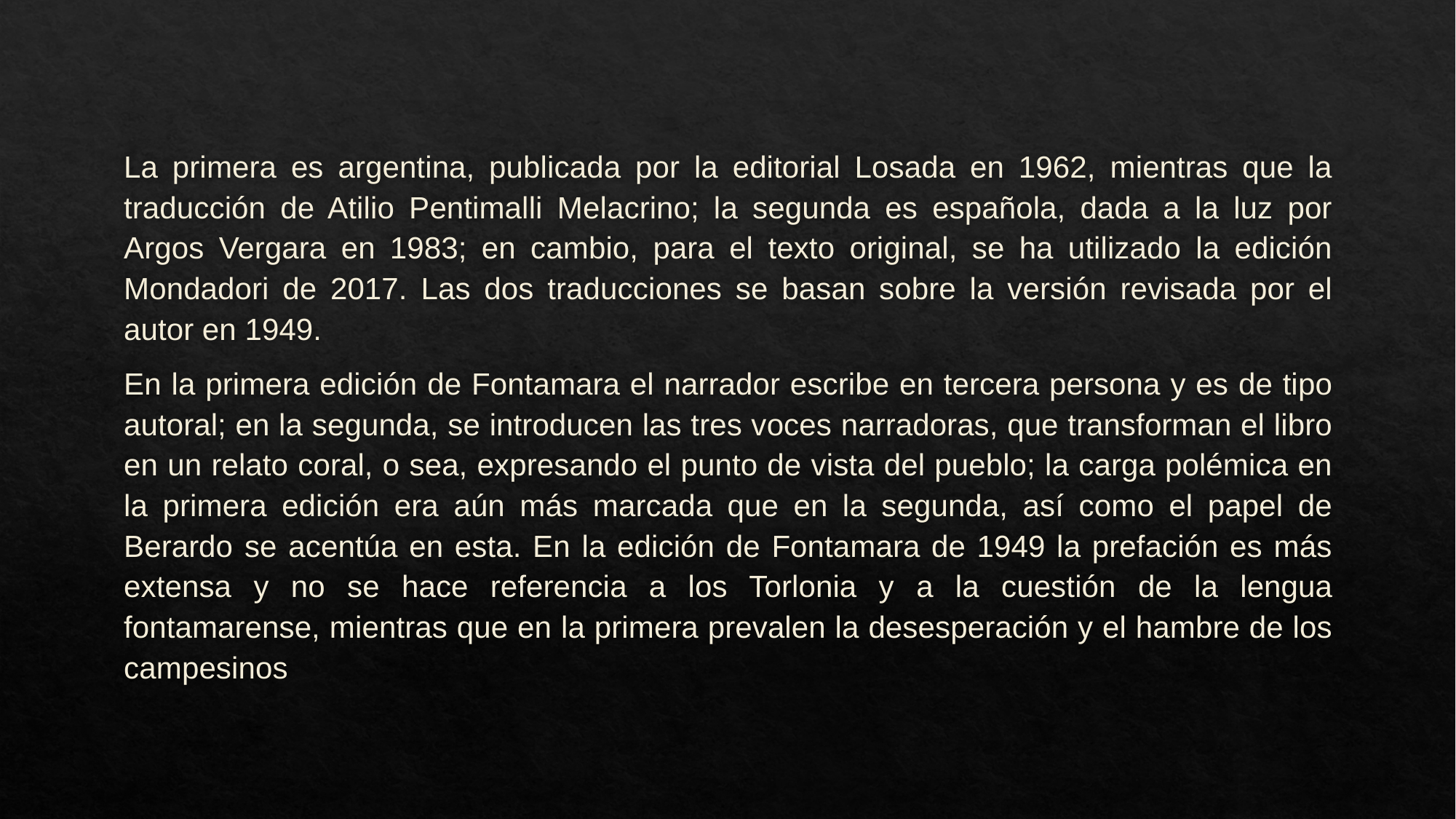

La primera es argentina, publicada por la editorial Losada en 1962, mientras que la traducción de Atilio Pentimalli Melacrino; la segunda es española, dada a la luz por Argos Vergara en 1983; en cambio, para el texto original, se ha utilizado la edición Mondadori de 2017. Las dos traducciones se basan sobre la versión revisada por el autor en 1949.
En la primera edición de Fontamara el narrador escribe en tercera persona y es de tipo autoral; en la segunda, se introducen las tres voces narradoras, que transforman el libro en un relato coral, o sea, expresando el punto de vista del pueblo; la carga polémica en la primera edición era aún más marcada que en la segunda, así como el papel de Berardo se acentúa en esta. En la edición de Fontamara de 1949 la prefación es más extensa y no se hace referencia a los Torlonia y a la cuestión de la lengua fontamarense, mientras que en la primera prevalen la desesperación y el hambre de los campesinos